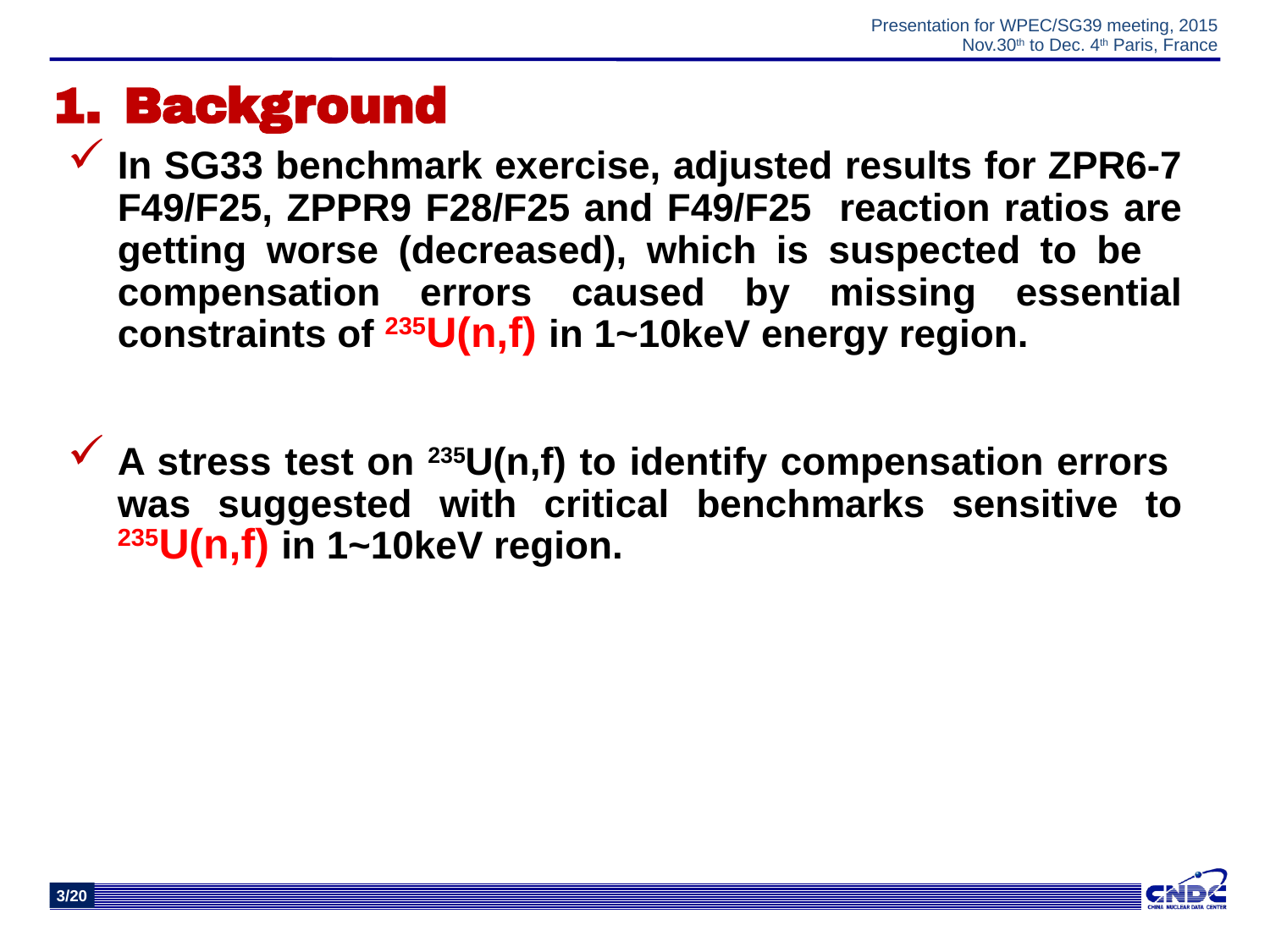

Background
In SG33 benchmark exercise, adjusted results for ZPR6-7 F49/F25, ZPPR9 F28/F25 and F49/F25  reaction ratios are getting worse (decreased), which is suspected to be   compensation errors caused by missing essential constraints of 235U(n,f) in 1~10keV energy region.

A stress test on 235U(n,f) to identify compensation errors  was suggested with critical benchmarks sensitive to 235U(n,f) in 1~10keV region.